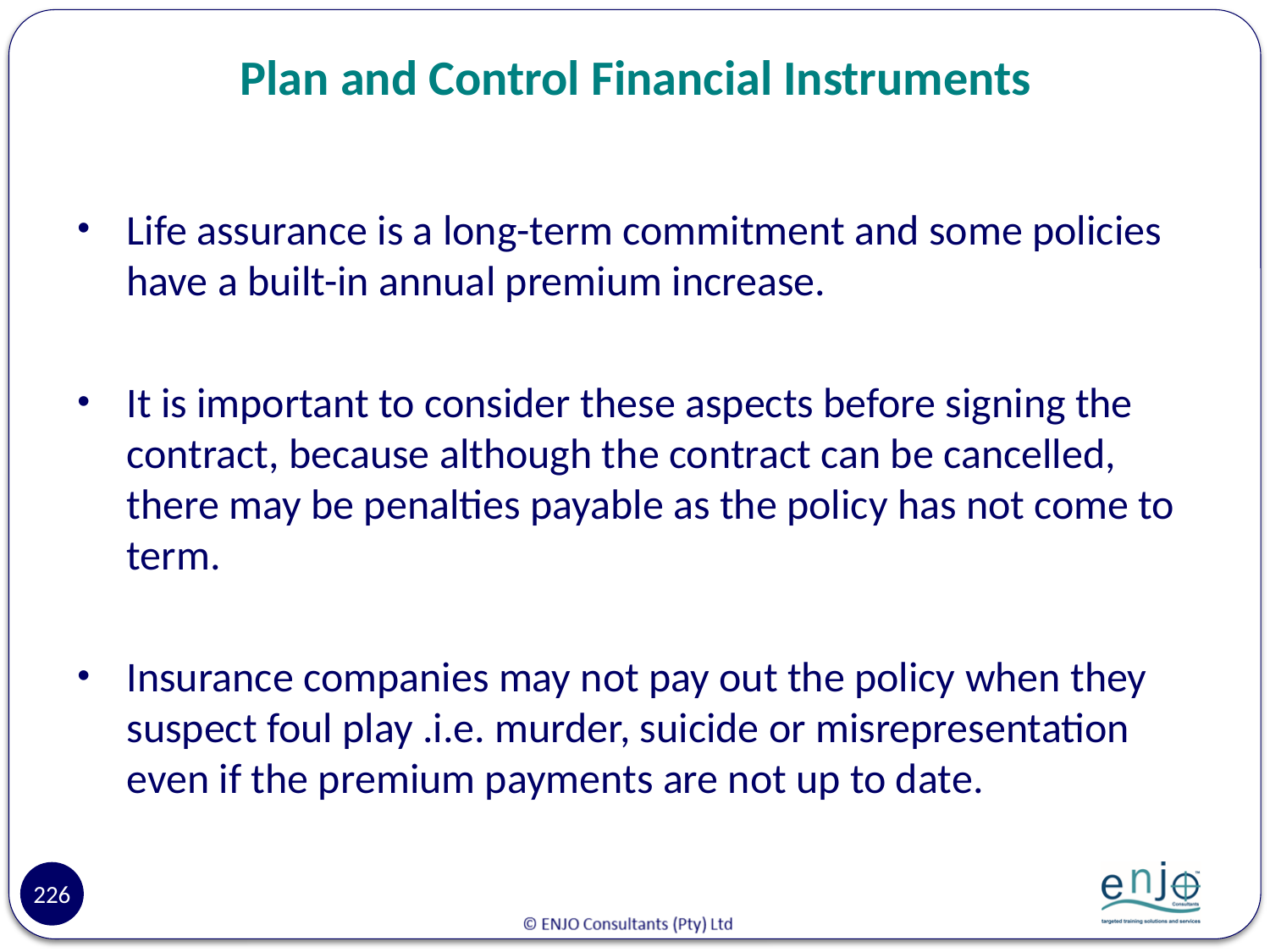

# Plan and Control Financial Instruments
Life assurance is a long-term commitment and some policies have a built-in annual premium increase.

It is important to consider these aspects before signing the contract, because although the contract can be cancelled, there may be penalties payable as the policy has not come to term.

Insurance companies may not pay out the policy when they suspect foul play .i.e. murder, suicide or misrepresentation even if the premium payments are not up to date.

226